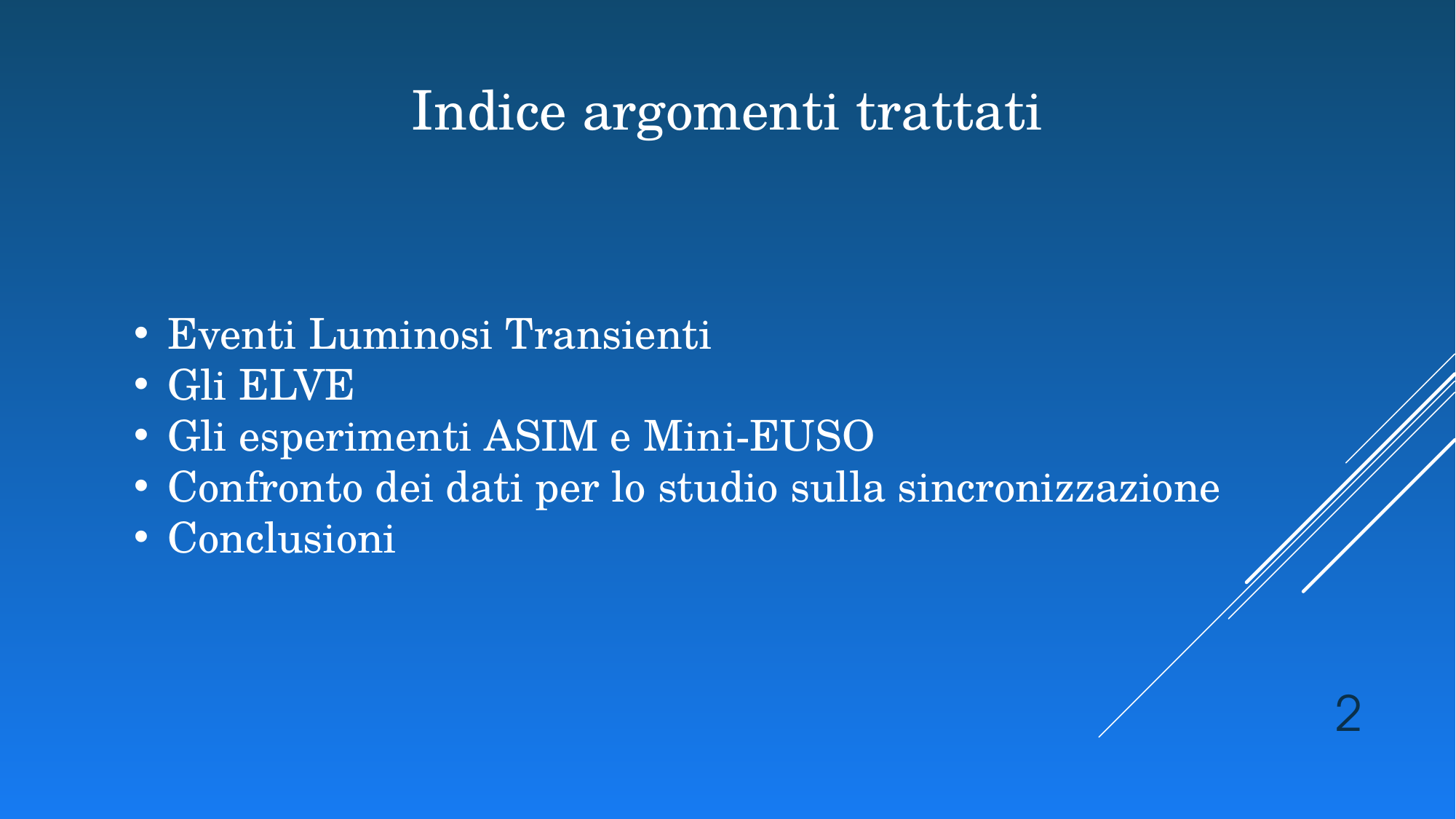

Indice argomenti trattati
Eventi Luminosi Transienti
Gli ELVE
Gli esperimenti ASIM e Mini-EUSO
Confronto dei dati per lo studio sulla sincronizzazione
Conclusioni
2